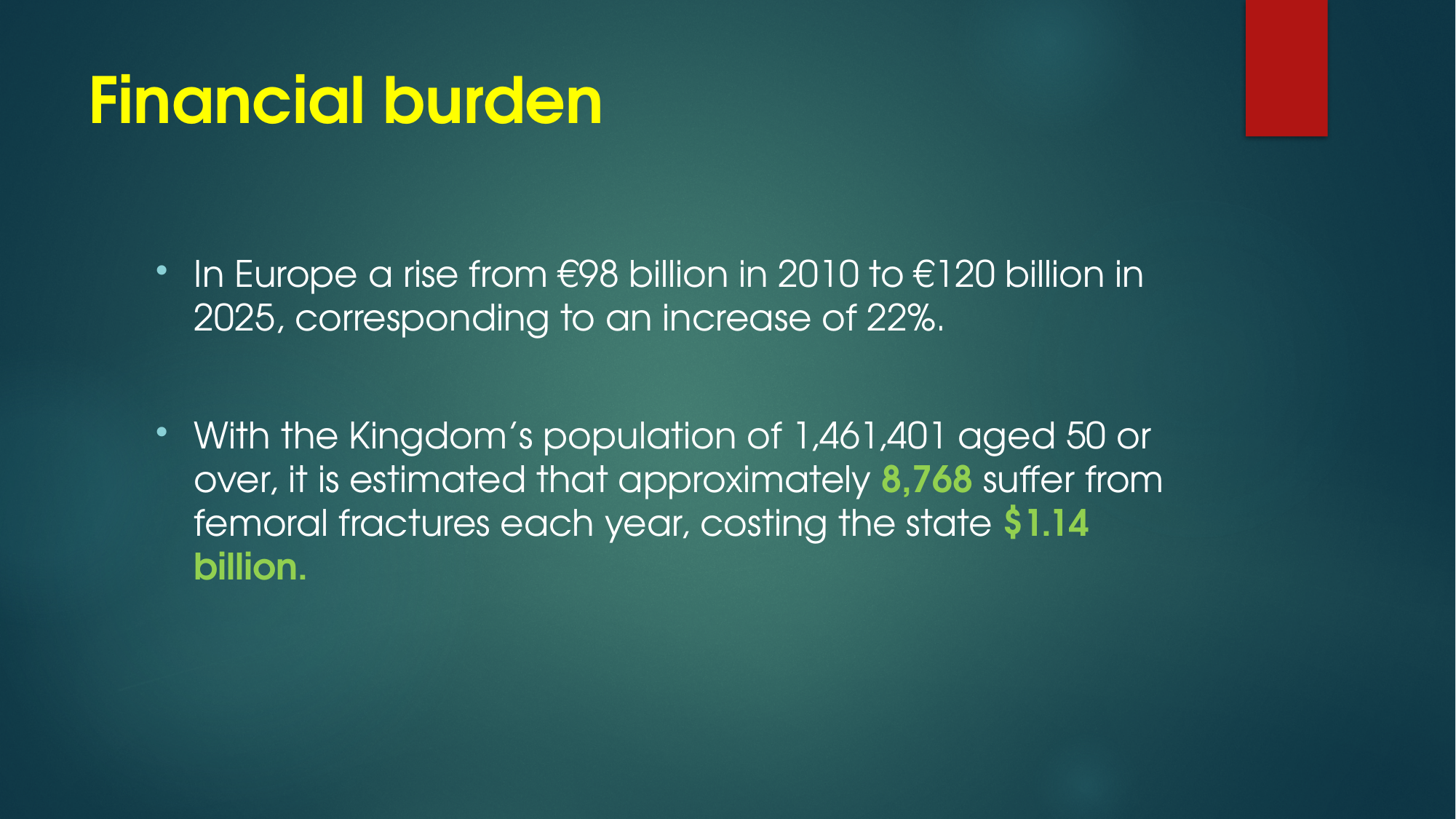

# Financial burden
In Europe a rise from €98 billion in 2010 to €120 billion in 2025, corresponding to an increase of 22%.

With the Kingdom’s population of 1,461,401 aged 50 or over, it is estimated that approximately 8,768 suffer from femoral fractures each year, costing the state $1.14 billion.